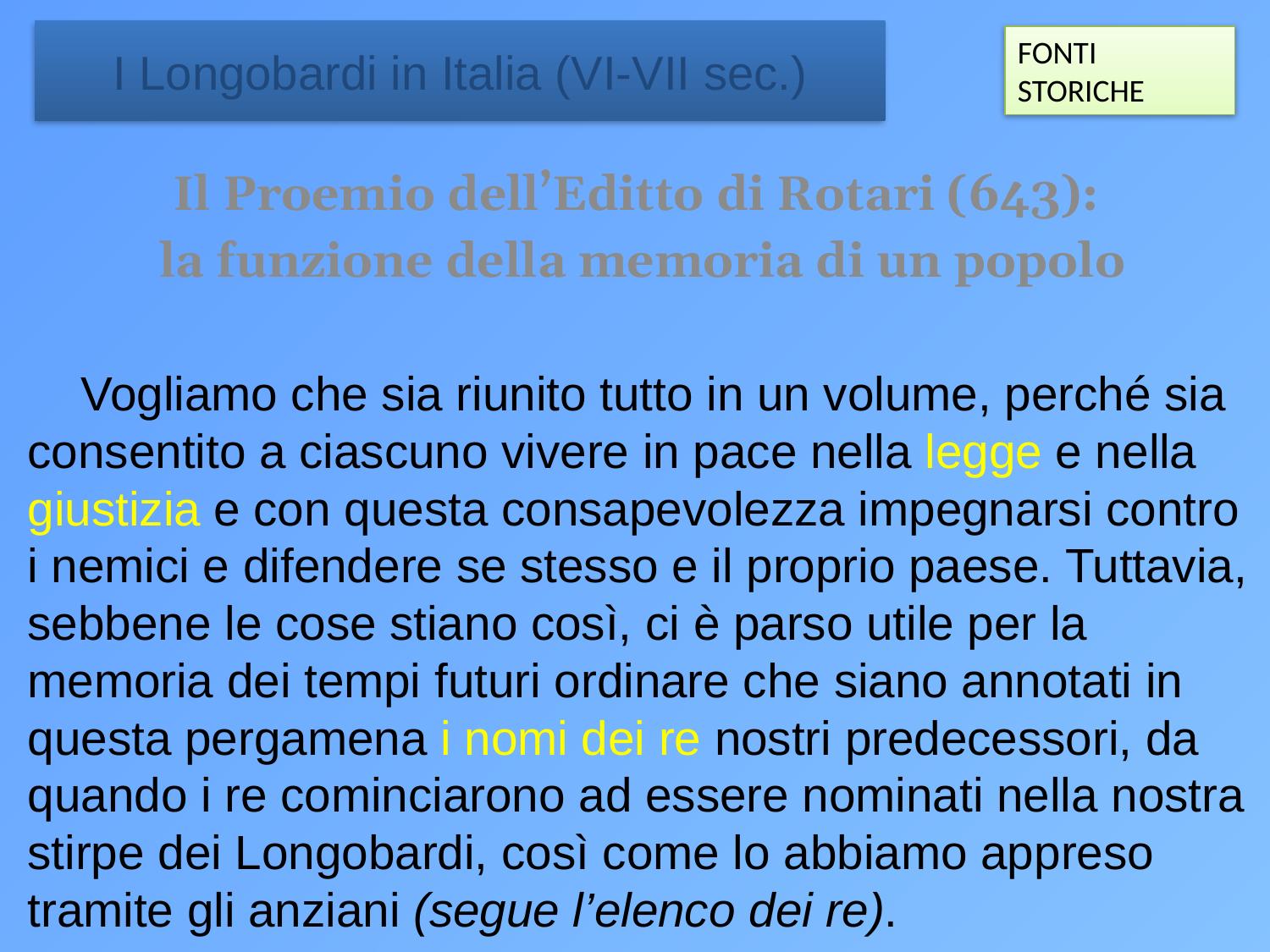

# I Longobardi in Italia (VI-VII sec.)
FONTI STORICHE
Il Proemio dell’Editto di Rotari (643):
la funzione della memoria di un popolo

    Vogliamo che sia riunito tutto in un volume, perché sia consentito a ciascuno vivere in pace nella legge e nella giustizia e con questa consapevolezza impegnarsi contro i nemici e difendere se stesso e il proprio paese. Tuttavia, sebbene le cose stiano così, ci è parso utile per la memoria dei tempi futuri ordinare che siano annotati in questa pergamena i nomi dei re nostri predecessori, da quando i re cominciarono ad essere nominati nella nostra stirpe dei Longobardi, così come lo abbiamo appreso tramite gli anziani (segue l’elenco dei re).